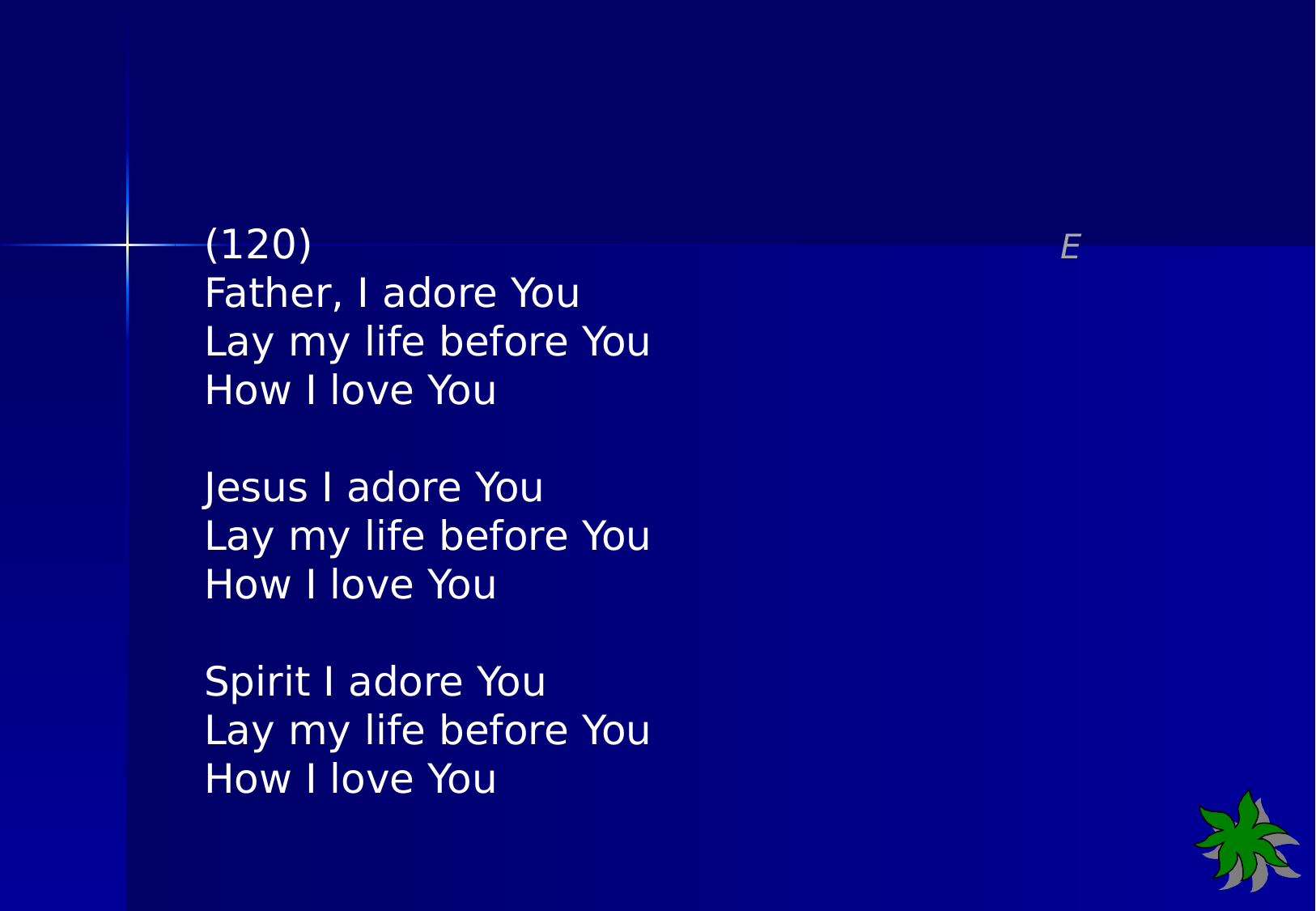

(120)			                                      E
Father, I adore You
Lay my life before You
How I love You

Jesus I adore You
Lay my life before You
How I love You

Spirit I adore You
Lay my life before You
How I love You